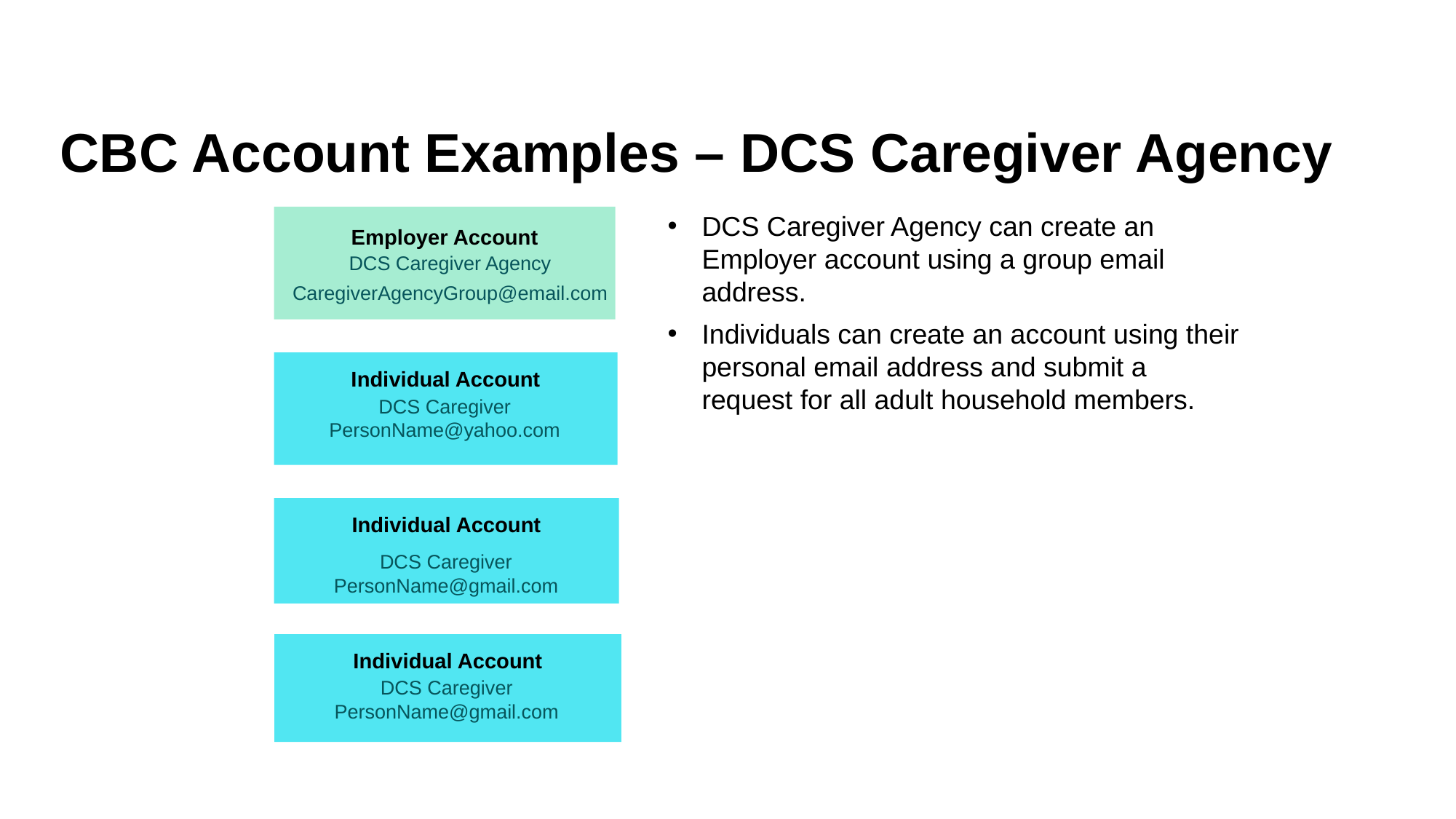

# CBC Account Examples – DCS Caregiver Agency
DCS Caregiver Agency can create an Employer account using a group email address.
Individuals can create an account using their personal email address and submit a request for all adult household members.
Employer Account
DCS Caregiver Agency
CaregiverAgencyGroup@email.com
Individual Account
DCS Caregiver
PersonName@yahoo.com
Individual Account
DCS Caregiver
PersonName@gmail.com
Individual Account
DCS Caregiver
PersonName@gmail.com